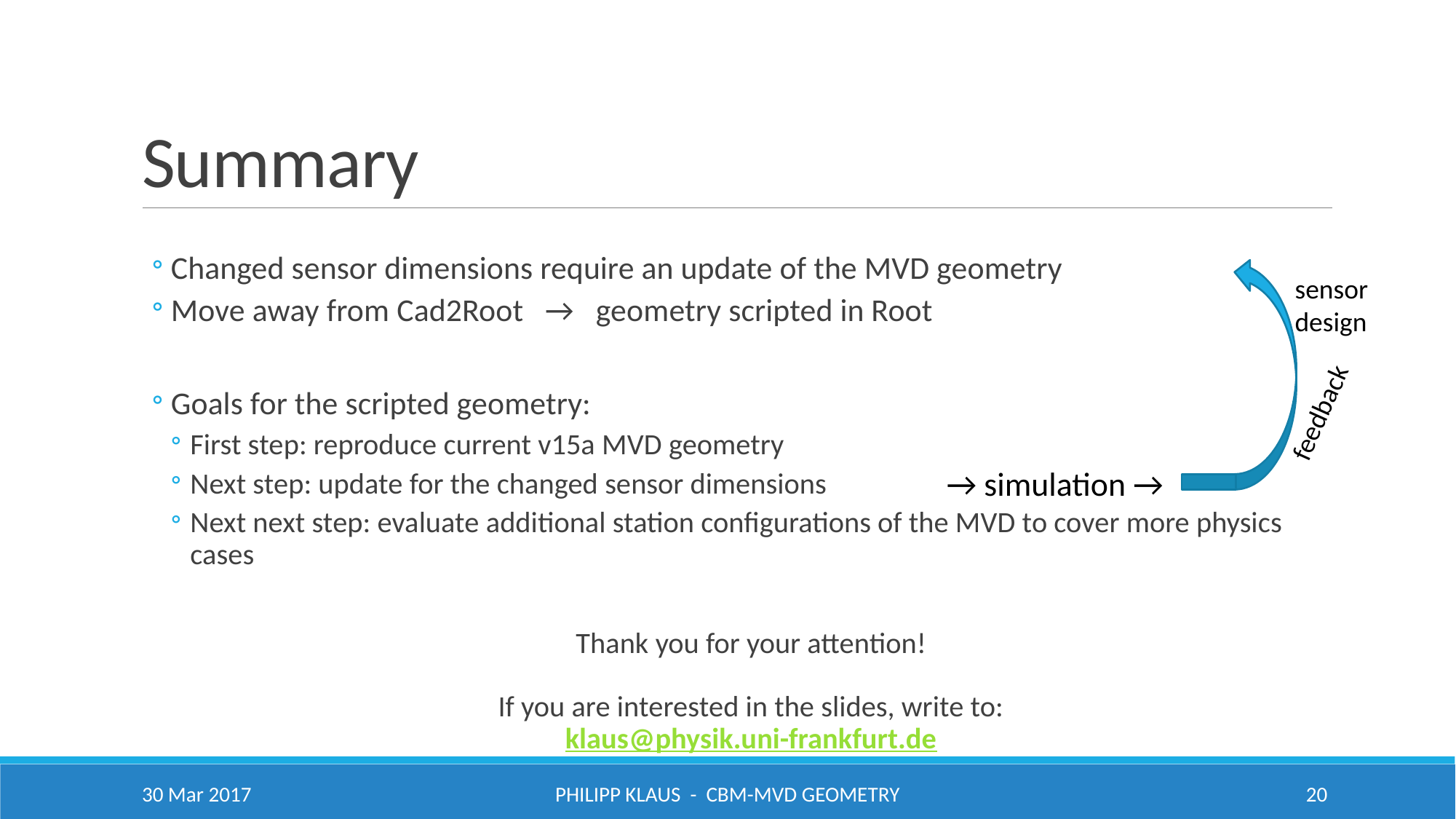

# Summary
Changed sensor dimensions require an update of the MVD geometry
Move away from Cad2Root   →   geometry scripted in Root

Goals for the scripted geometry:
First step: reproduce current v15a MVD geometry
Next step: update for the changed sensor dimensions
Next next step: evaluate additional station configurations of the MVD to cover more physics cases

Thank you for your attention!
If you are interested in the slides, write to:
klaus@physik.uni-frankfurt.de

sensor
design
feedback
→ simulation →
30 Mar 2017
Philipp Klaus  -  CBM-MVD Geometry
20